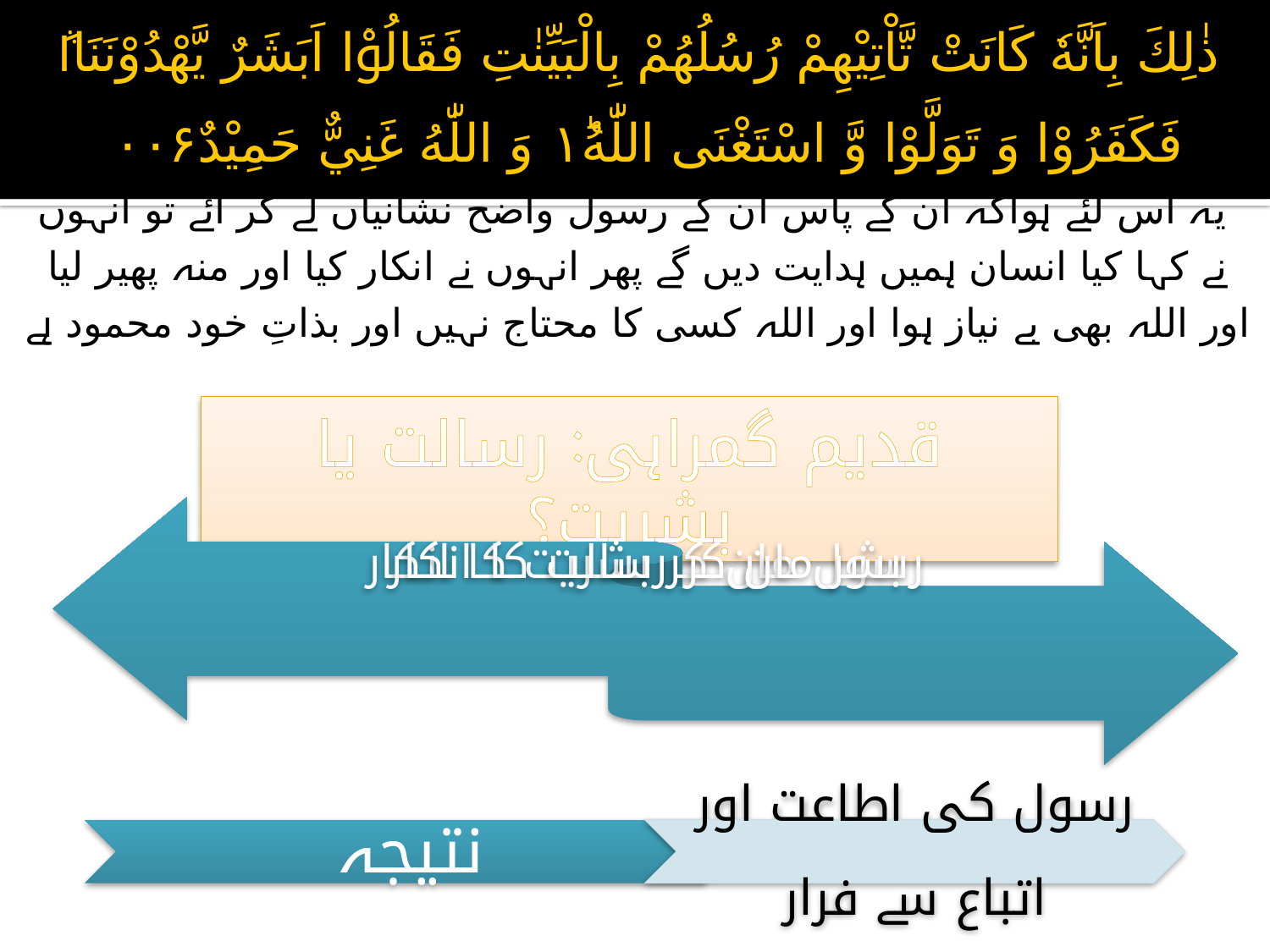

# ذٰلِكَ بِاَنَّهٗ كَانَتْ تَّاْتِيْهِمْ رُسُلُهُمْ بِالْبَيِّنٰتِ فَقَالُوْۤا اَبَشَرٌ يَّهْدُوْنَنَا١ٞ فَكَفَرُوْا وَ تَوَلَّوْا وَّ اسْتَغْنَى اللّٰهُ١ؕ وَ اللّٰهُ غَنِيٌّ حَمِيْدٌ۰۰۶ یہ اس لئے ہواکہ اُن کے پاس اُن کے رسول واضح نشانیاں لے کر آئے تو انہوں نے کہا کیا انسان ہمیں ہدایت دیں گے پھر انہوں نے انکار کیا اور منہ پھیر لیا اور اللہ بھی بے نیاز ہوا اور اللہ کسی کا محتاج نہیں اور بذاتِ خود محمود ہے
قدیم گمراہی: رسالت یا بشریت؟

نتیجہ
رسول کی اطاعت اور اتباع سے فرار